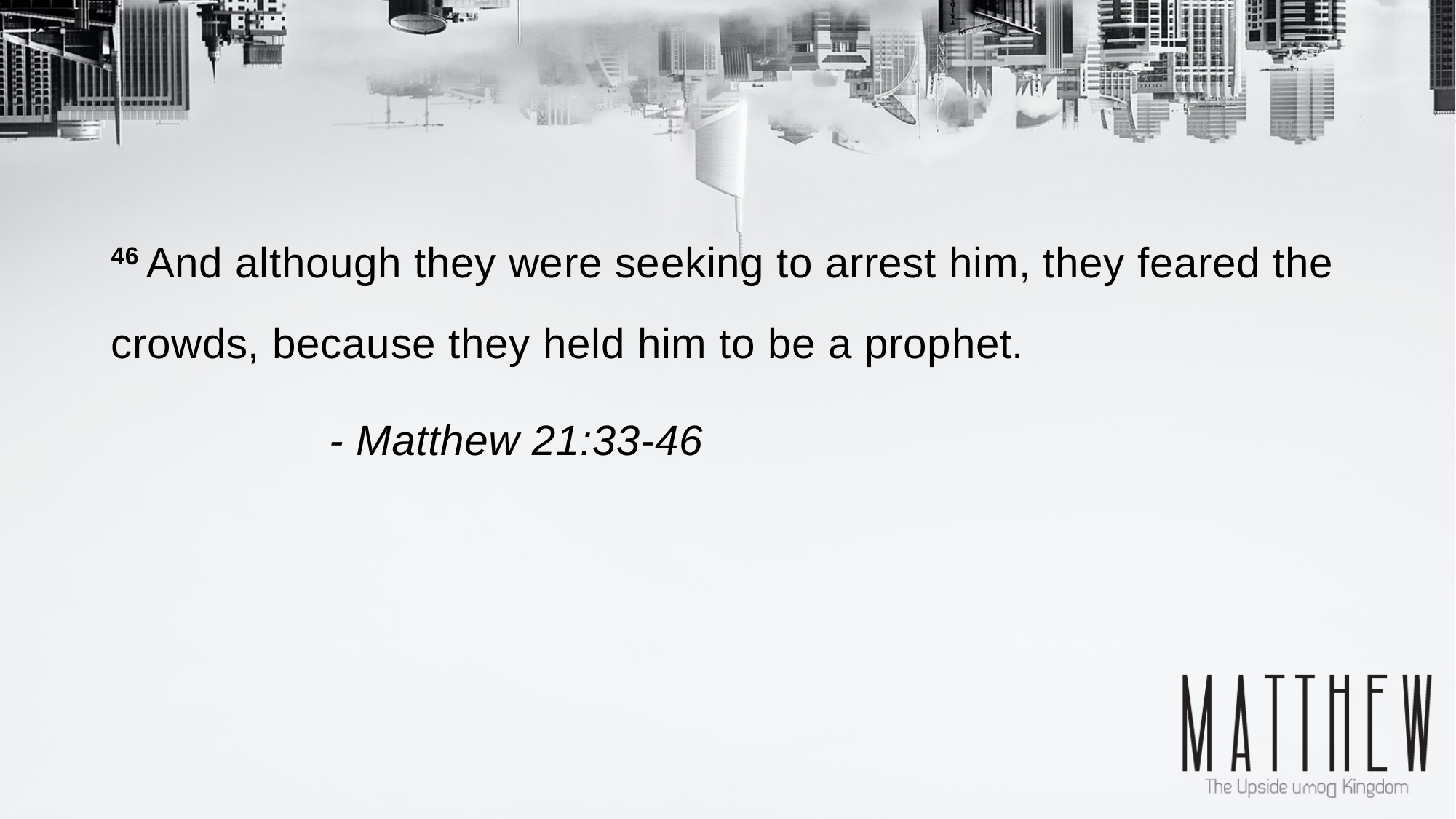

46 And although they were seeking to arrest him, they feared the crowds, because they held him to be a prophet.
		- Matthew 21:33-46